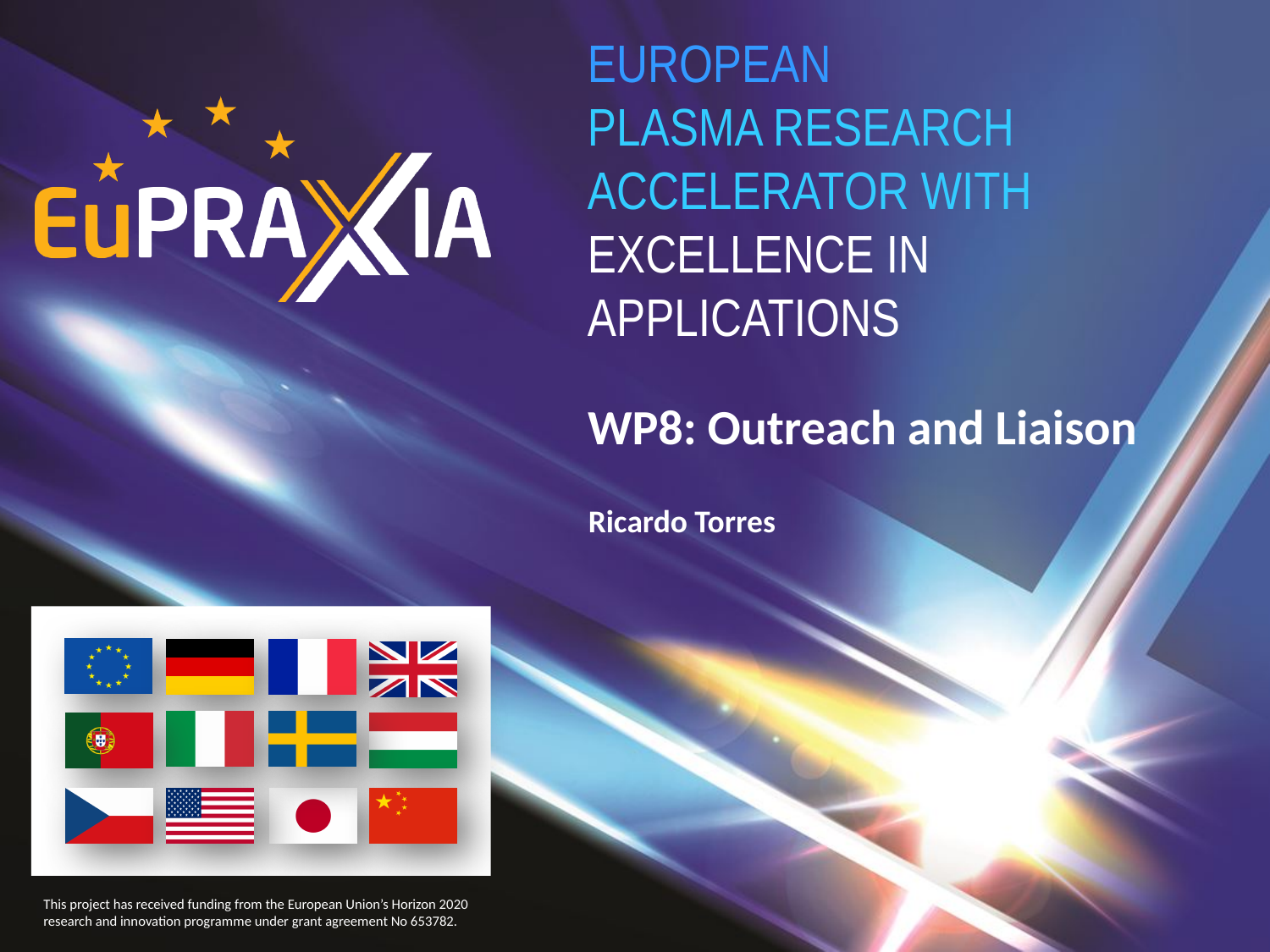

# WP8: Outreach and Liaison
Ricardo Torres